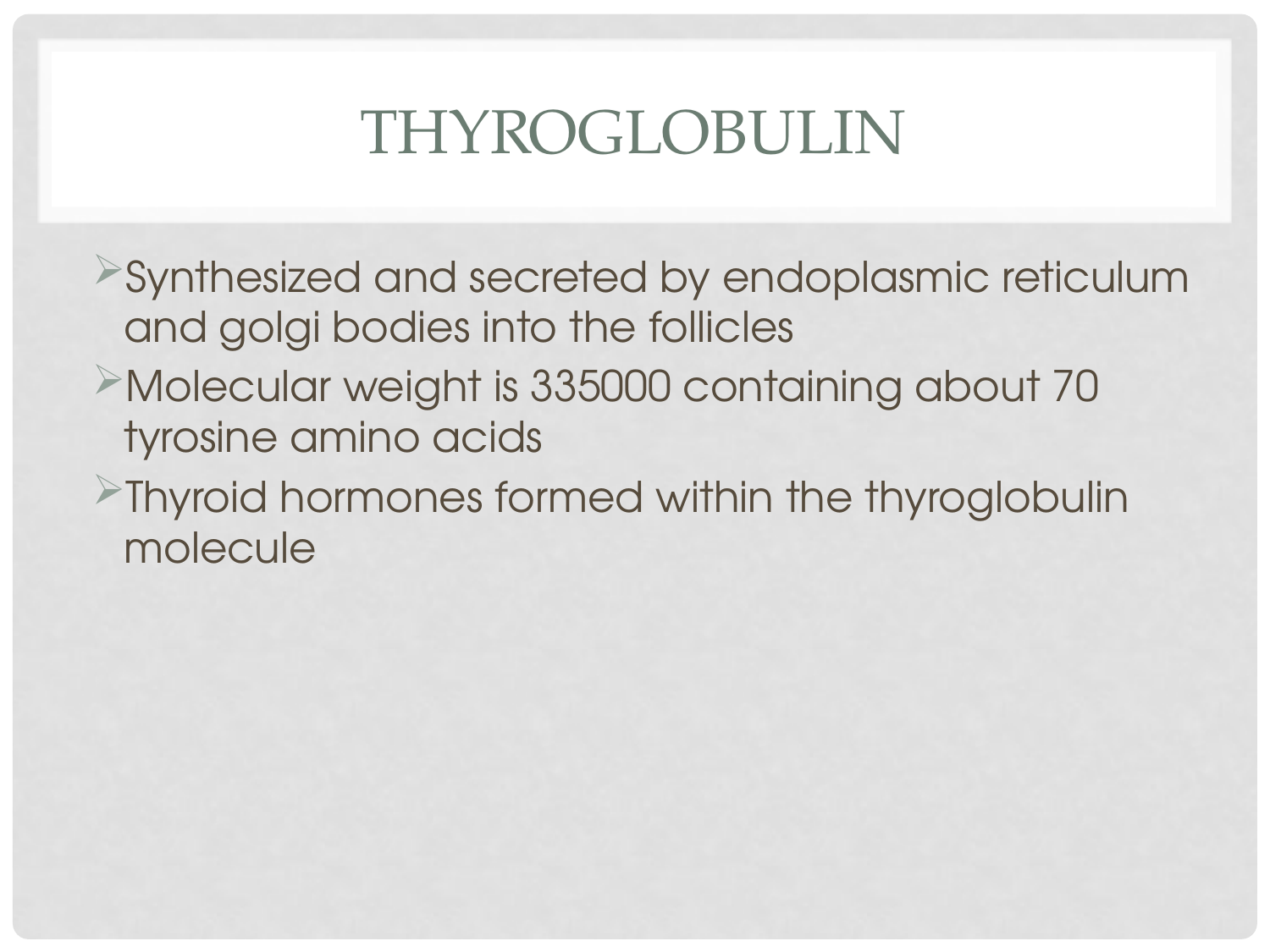

# Thyroglobulin
Synthesized and secreted by endoplasmic reticulum and golgi bodies into the follicles
Molecular weight is 335000 containing about 70 tyrosine amino acids
Thyroid hormones formed within the thyroglobulin molecule